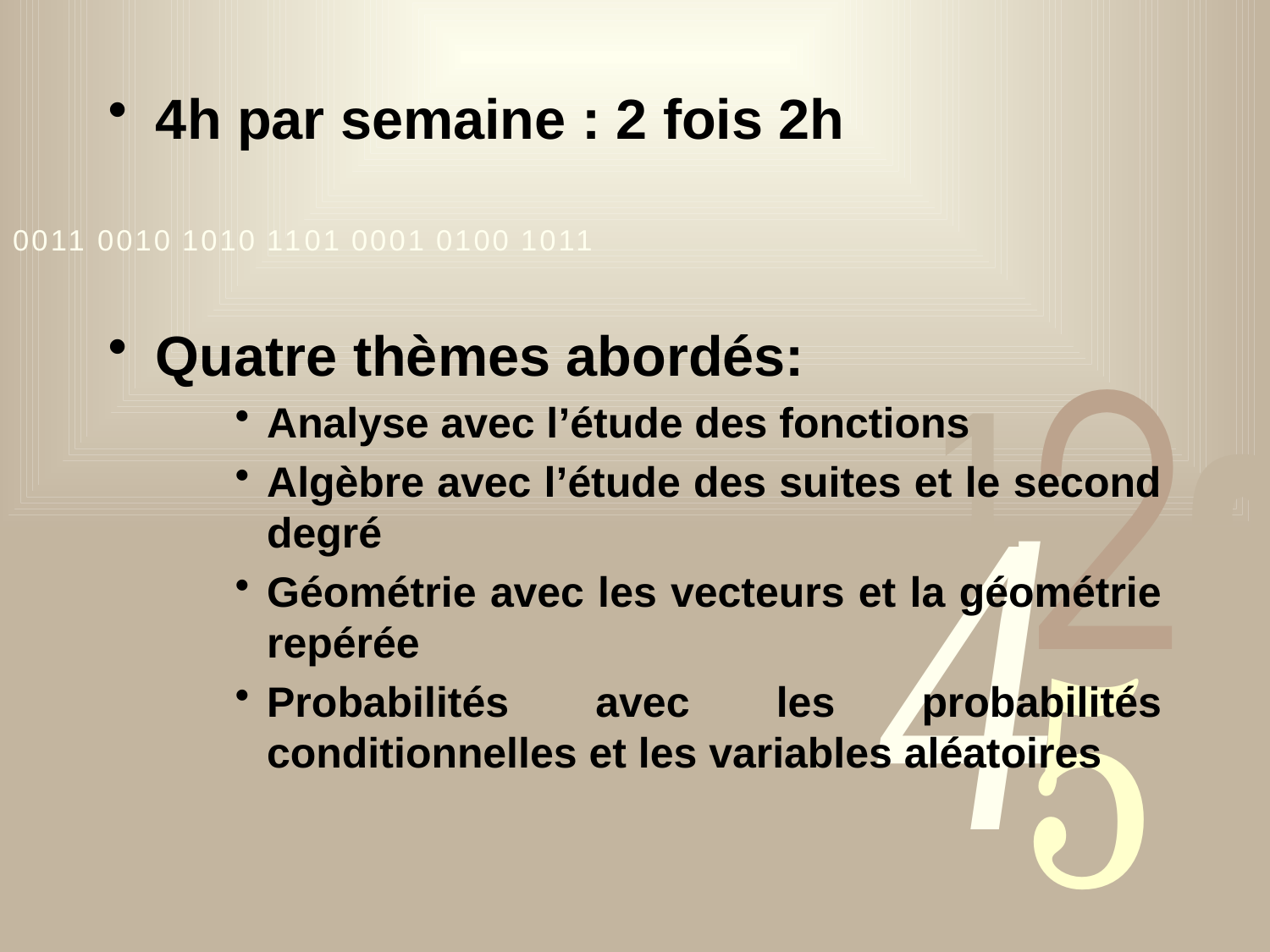

4h par semaine : 2 fois 2h

Quatre thèmes abordés:
Analyse avec l’étude des fonctions
Algèbre avec l’étude des suites et le second degré
Géométrie avec les vecteurs et la géométrie repérée
Probabilités avec les probabilités conditionnelles et les variables aléatoires